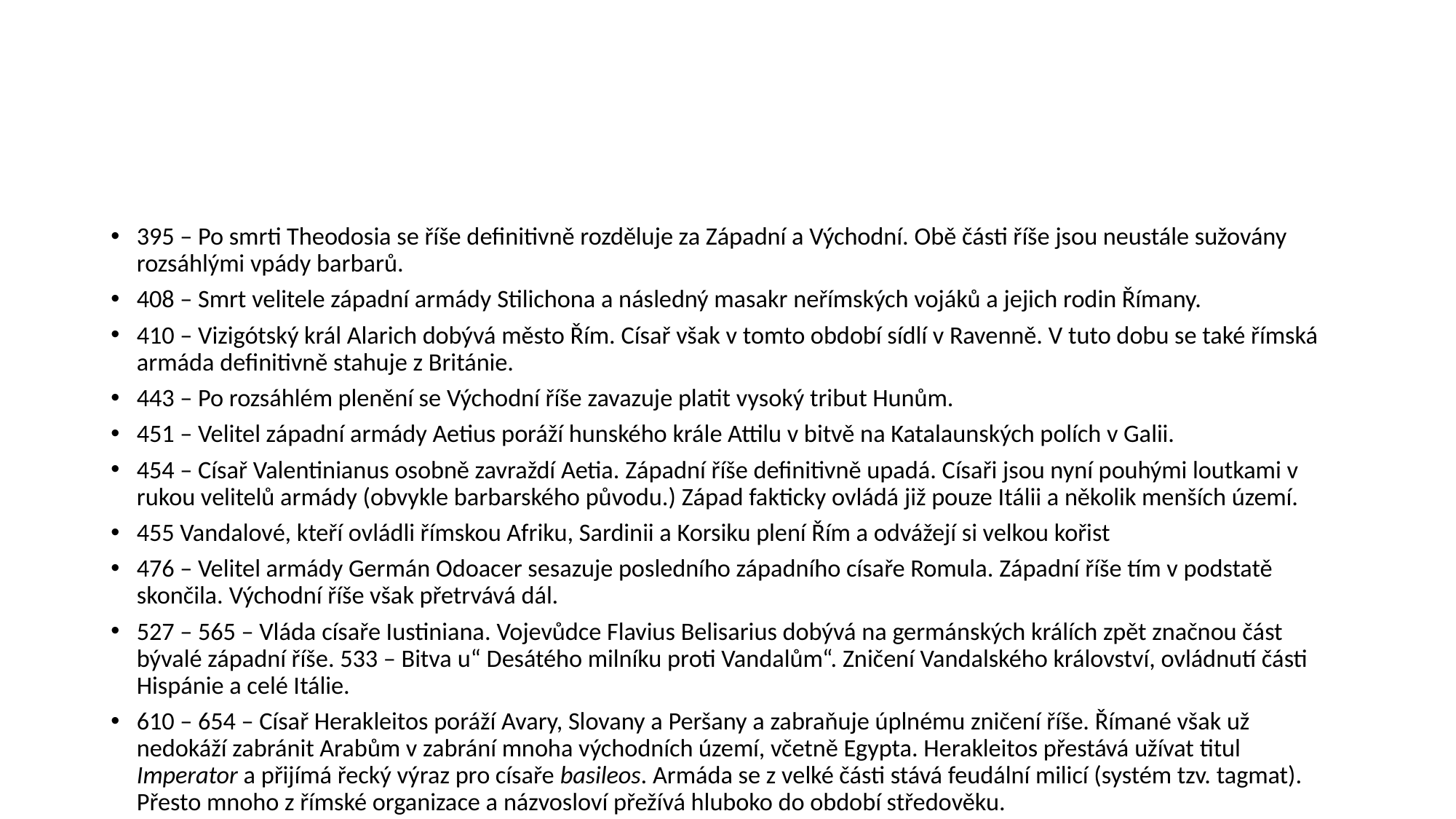

#
395 – Po smrti Theodosia se říše definitivně rozděluje za Západní a Východní. Obě části říše jsou neustále sužovány rozsáhlými vpády barbarů.
408 – Smrt velitele západní armády Stilichona a následný masakr neřímských vojáků a jejich rodin Římany.
410 – Vizigótský král Alarich dobývá město Řím. Císař však v tomto období sídlí v Ravenně. V tuto dobu se také římská armáda definitivně stahuje z Británie.
443 – Po rozsáhlém plenění se Východní říše zavazuje platit vysoký tribut Hunům.
451 – Velitel západní armády Aetius poráží hunského krále Attilu v bitvě na Katalaunských polích v Galii.
454 – Císař Valentinianus osobně zavraždí Aetia. Západní říše definitivně upadá. Císaři jsou nyní pouhými loutkami v rukou velitelů armády (obvykle barbarského původu.) Západ fakticky ovládá již pouze Itálii a několik menších území.
455 Vandalové, kteří ovládli římskou Afriku, Sardinii a Korsiku plení Řím a odvážejí si velkou kořist
476 – Velitel armády Germán Odoacer sesazuje posledního západního císaře Romula. Západní říše tím v podstatě skončila. Východní říše však přetrvává dál.
527 – 565 – Vláda císaře Iustiniana. Vojevůdce Flavius Belisarius dobývá na germánských králích zpět značnou část bývalé západní říše. 533 – Bitva u“ Desátého milníku proti Vandalům“. Zničení Vandalského království, ovládnutí části Hispánie a celé Itálie.
610 – 654 – Císař Herakleitos poráží Avary, Slovany a Peršany a zabraňuje úplnému zničení říše. Římané však už nedokáží zabránit Arabům v zabrání mnoha východních území, včetně Egypta. Herakleitos přestává užívat titul Imperator a přijímá řecký výraz pro císaře basileos. Armáda se z velké části stává feudální milicí (systém tzv. tagmat). Přesto mnoho z římské organizace a názvosloví přežívá hluboko do období středověku.